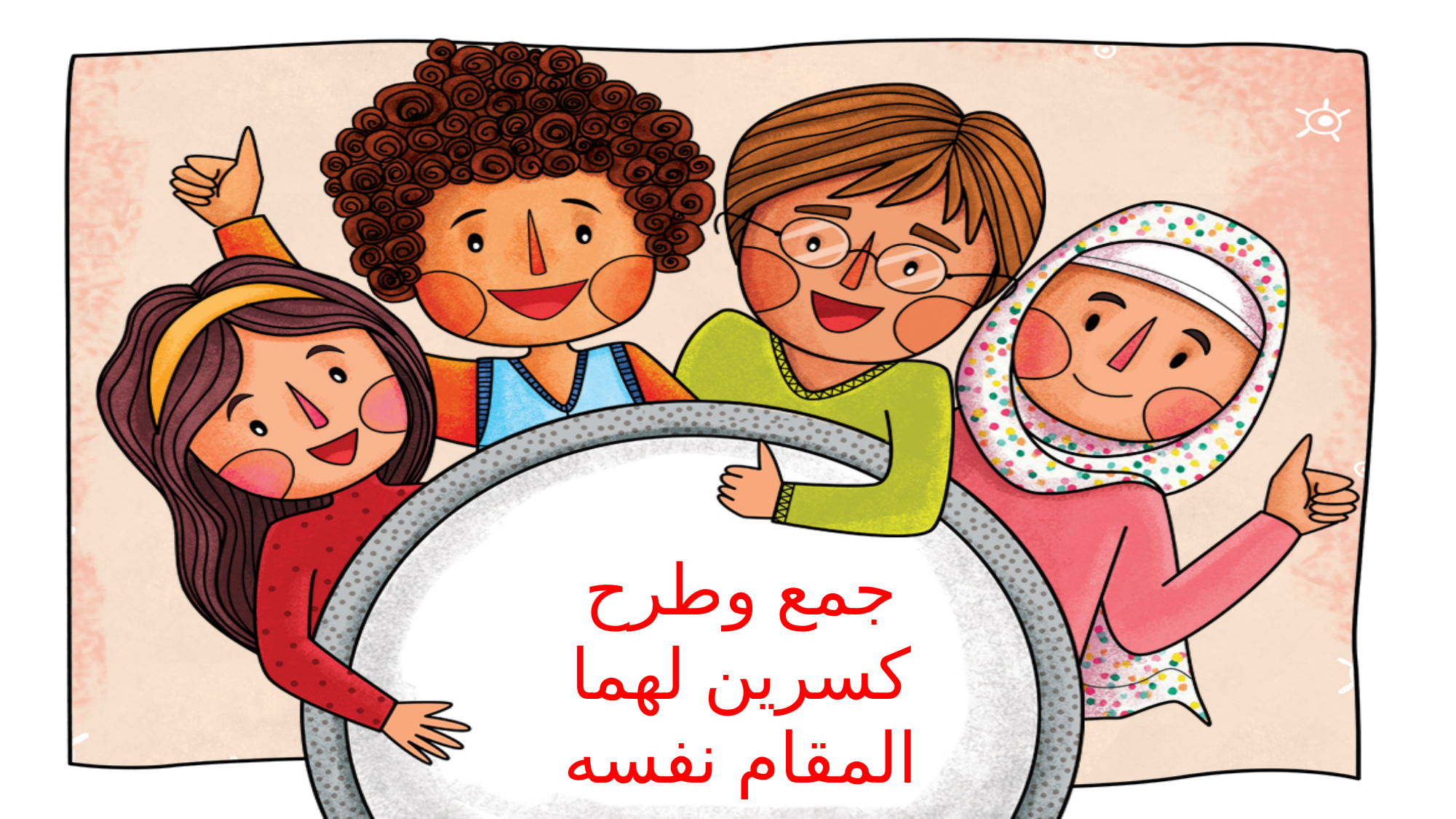

# جمع وطرح كسرين لهما المقام نفسه